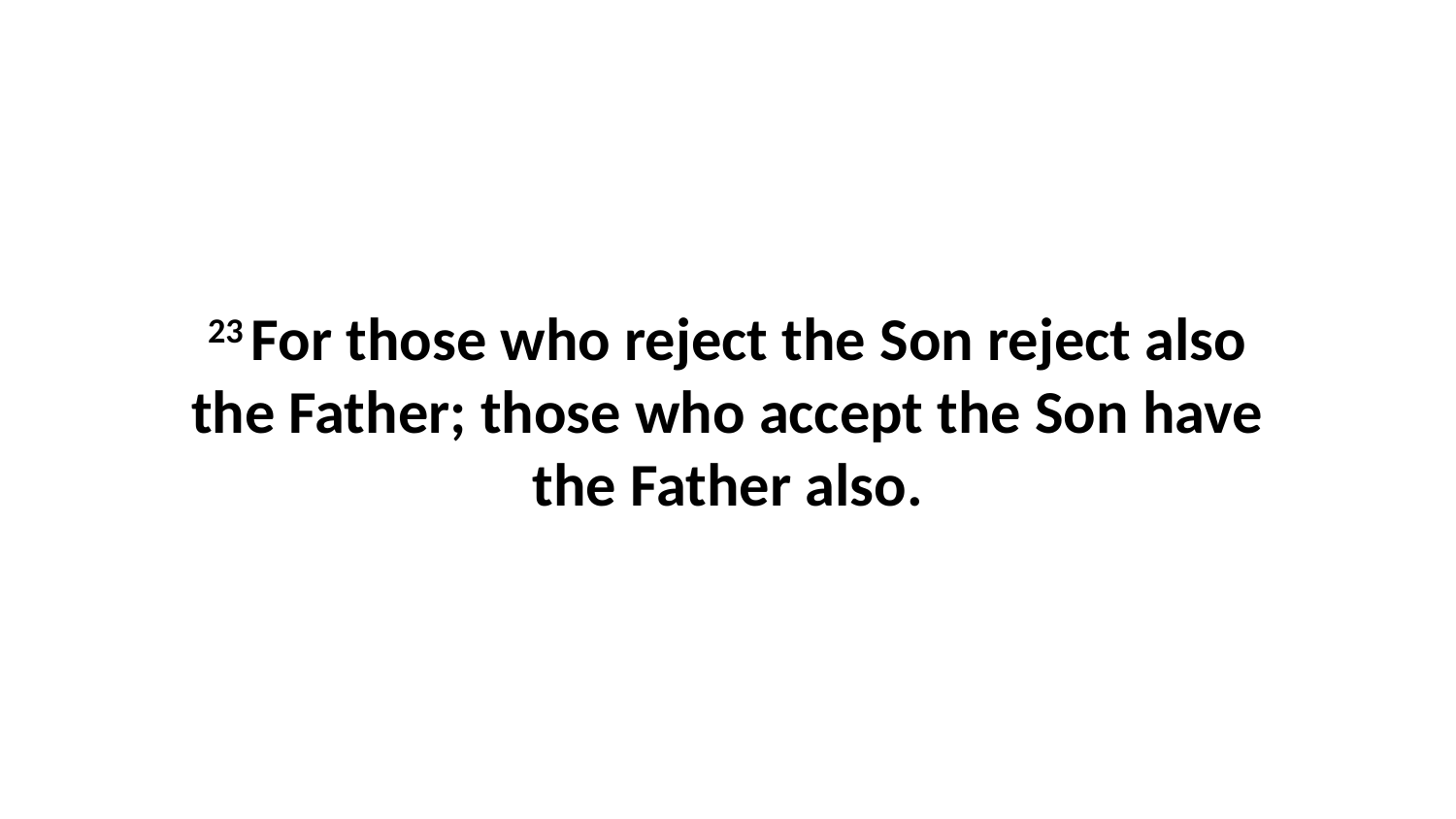

23 For those who reject the Son reject also the Father; those who accept the Son have the Father also.